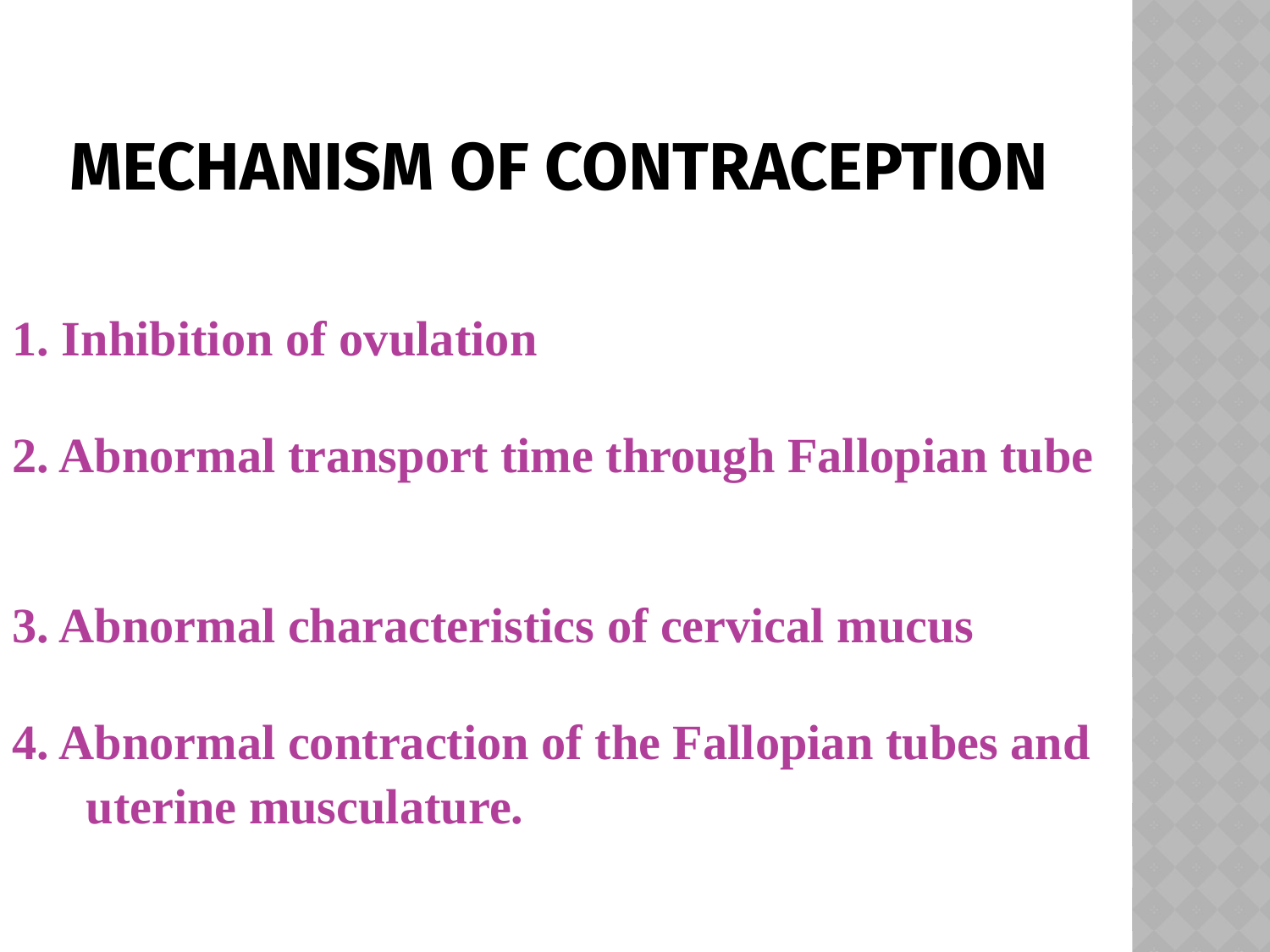

# Mechanism of contraception

1. Inhibition of ovulation
2. Abnormal transport time through Fallopian tube
3. Abnormal characteristics of cervical mucus
4. Abnormal contraction of the Fallopian tubes and
      uterine musculature.